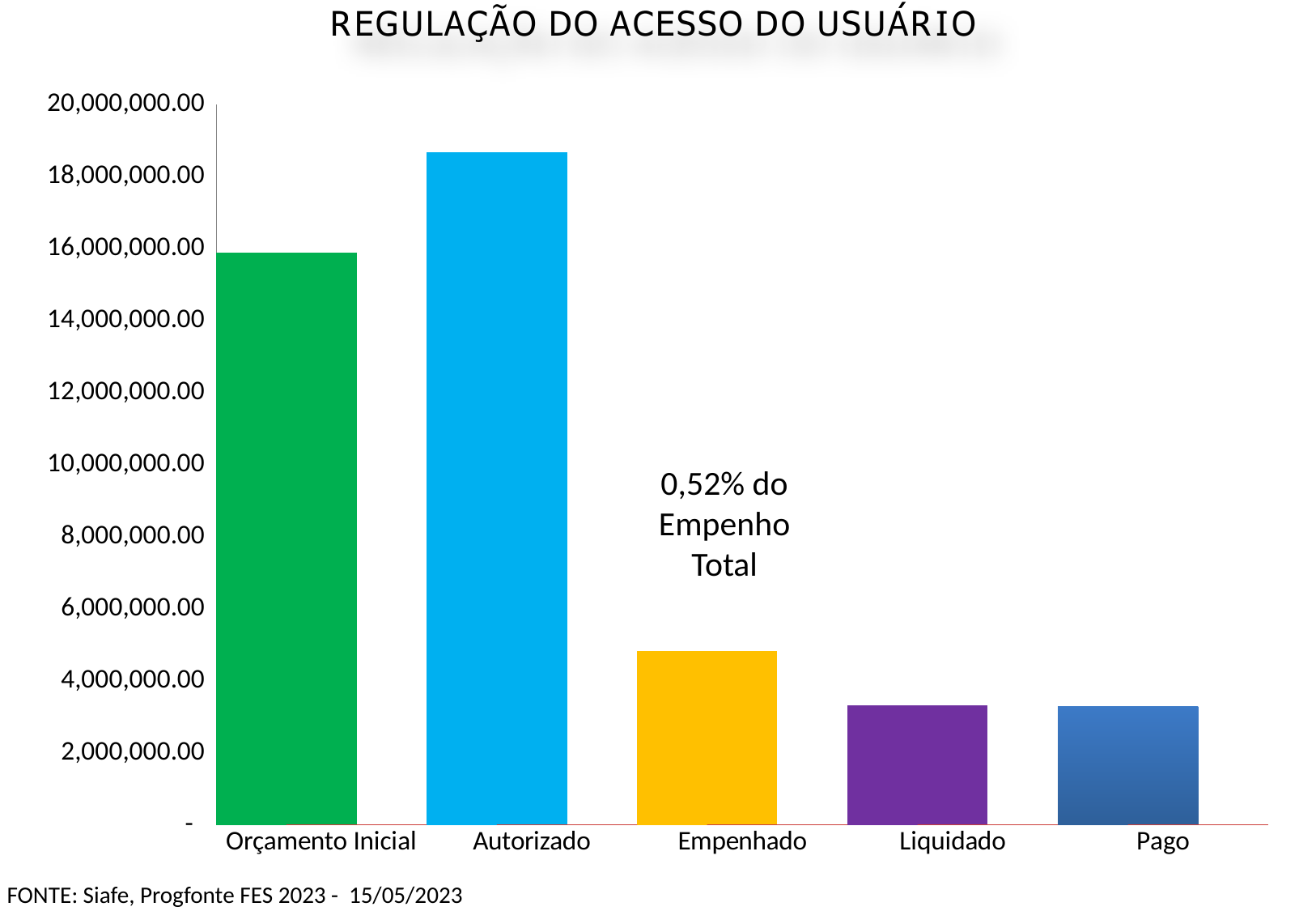

REGULAÇÃO DO ACESSO DO USUÁRIO

### Chart

| Category | Valor (R$) | % |
|---|---|---|
| Orçamento Inicial | 15888033.0 | 1.0 |
| Autorizado | 18672076.0 | 1.175228928590468 |
| Empenhado | 4823446.5 | 0.2583240610203172 |
| Liquidado | 3309626.41 | 0.686153854925104 |
| Pago | 3292449.91 | 0.9948101393111617 |
0,52% do Empenho Total
FONTE: Siafe, Progfonte FES 2023 -  15/05/2023